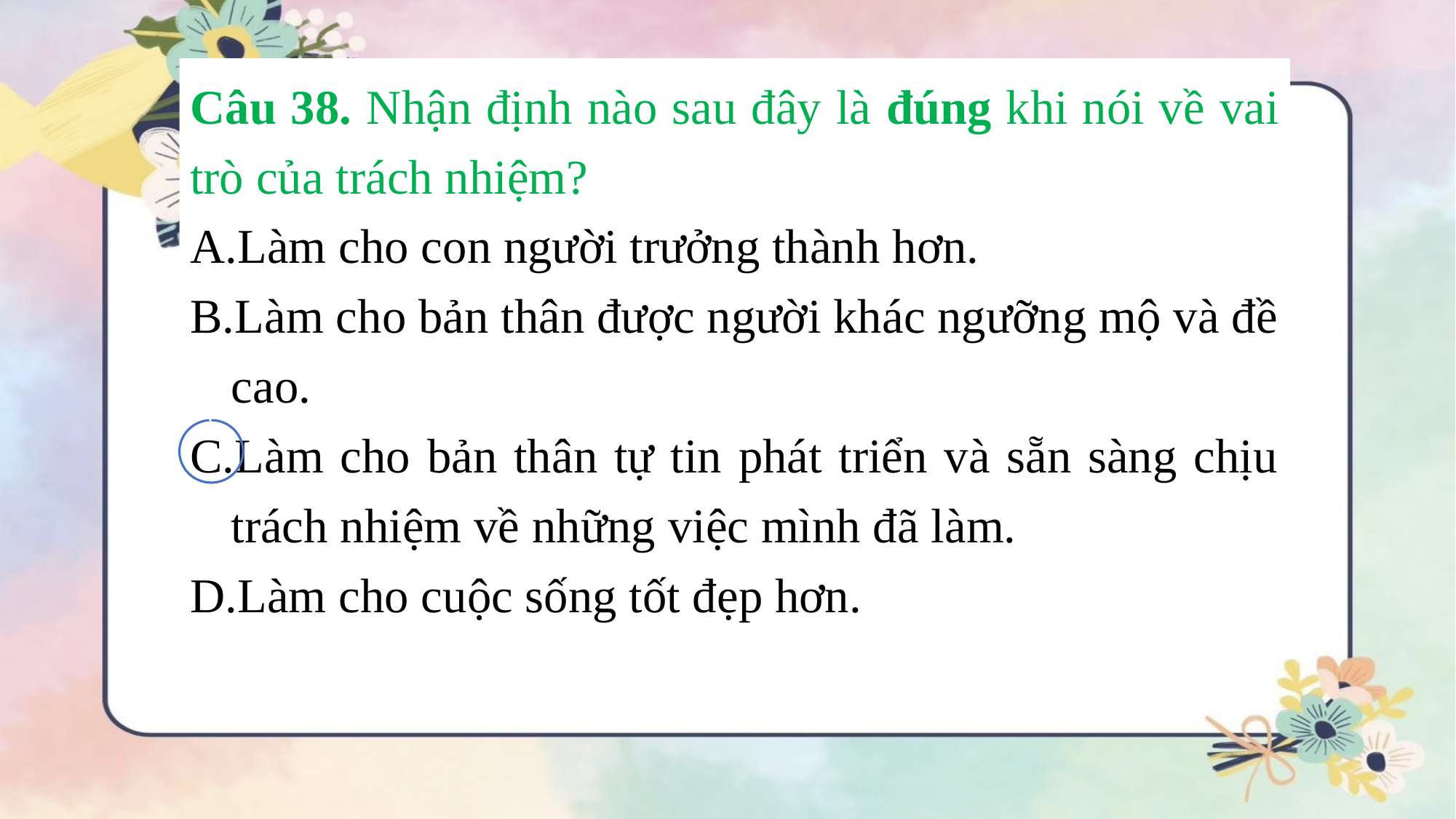

Câu 38. Nhận định nào sau đây là đúng khi nói về vai trò của trách nhiệm?
Làm cho con người trưởng thành hơn.
Làm cho bản thân được người khác ngưỡng mộ và đề cao.
Làm cho bản thân tự tin phát triển và sẵn sàng chịu trách nhiệm về những việc mình đã làm.
Làm cho cuộc sống tốt đẹp hơn.